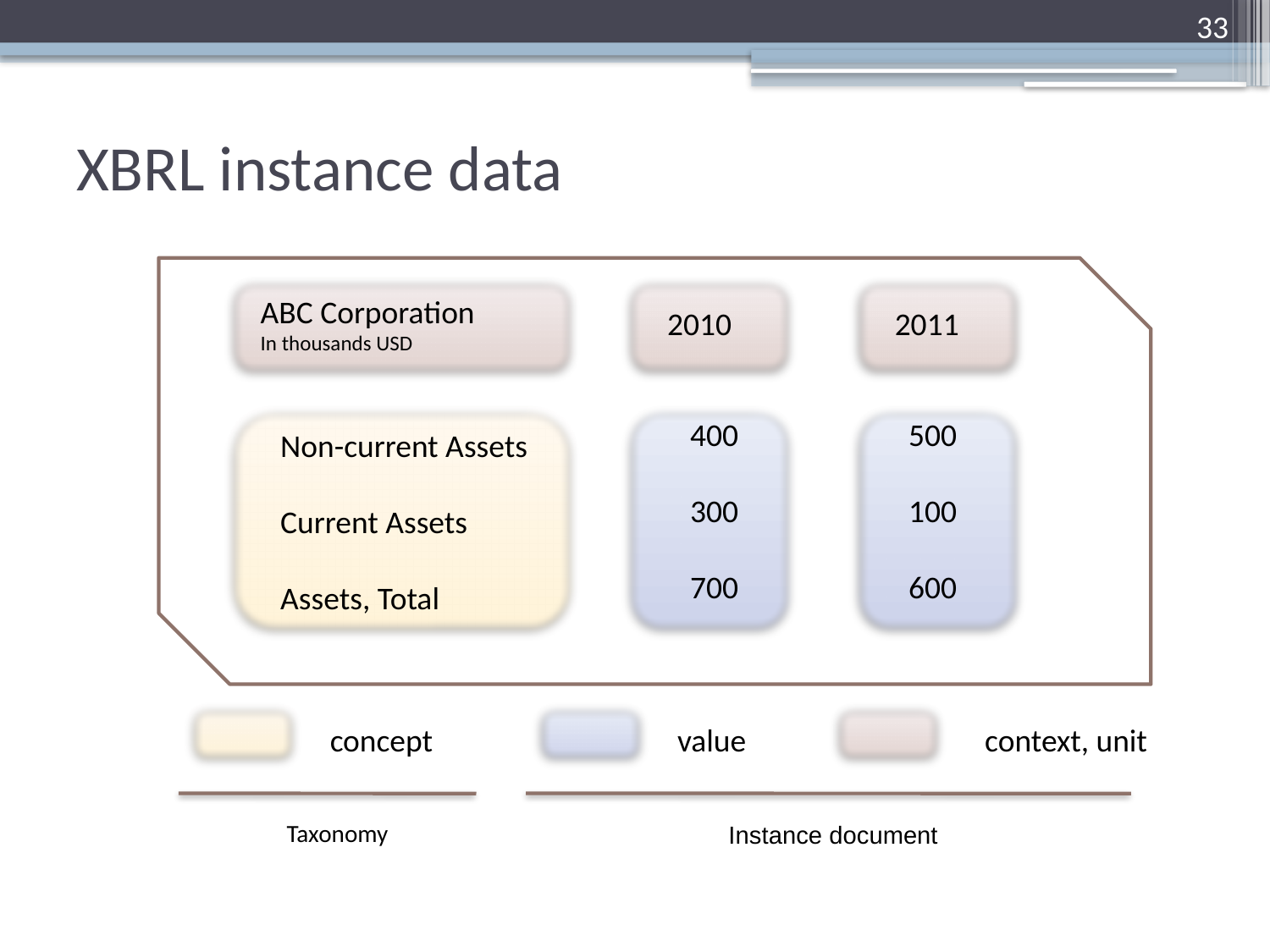

33
# XBRL instance data

ABC Corporation
In thousands USD
2010	              2011

| 400 | 500 |
| --- | --- |
| 300 | 100 |
| 700 | 600 |
Non-current Assets

Current Assets

Assets, Total

concept
value
context, unit
Taxonomy
Instance document